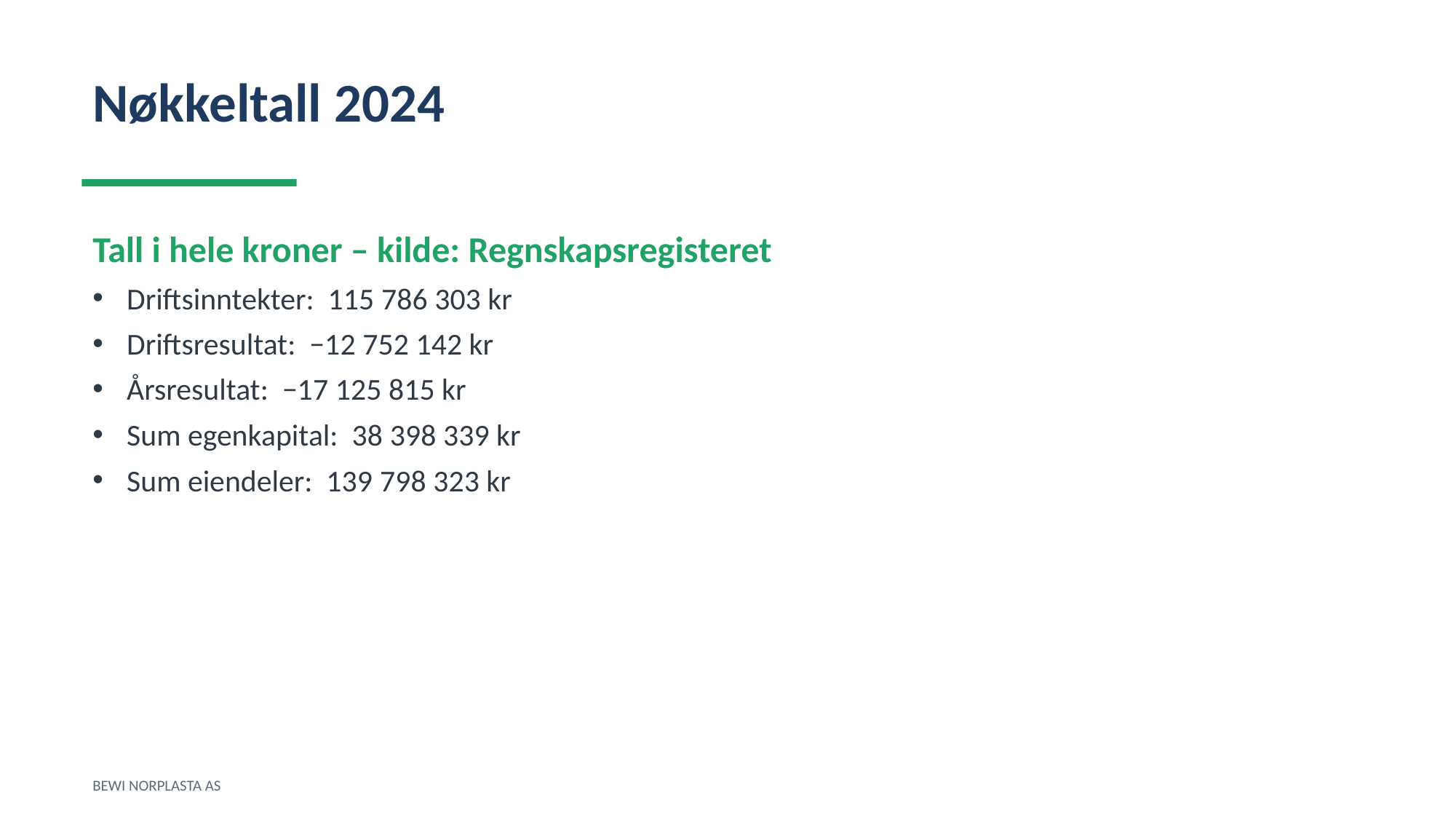

Nøkkeltall 2024

Tall i hele kroner – kilde: Regnskapsregisteret
Driftsinntekter:  115 786 303 kr
Driftsresultat:  −12 752 142 kr
Årsresultat:  −17 125 815 kr
Sum egenkapital:  38 398 339 kr
Sum eiendeler:  139 798 323 kr
BEWI NORPLASTA AS